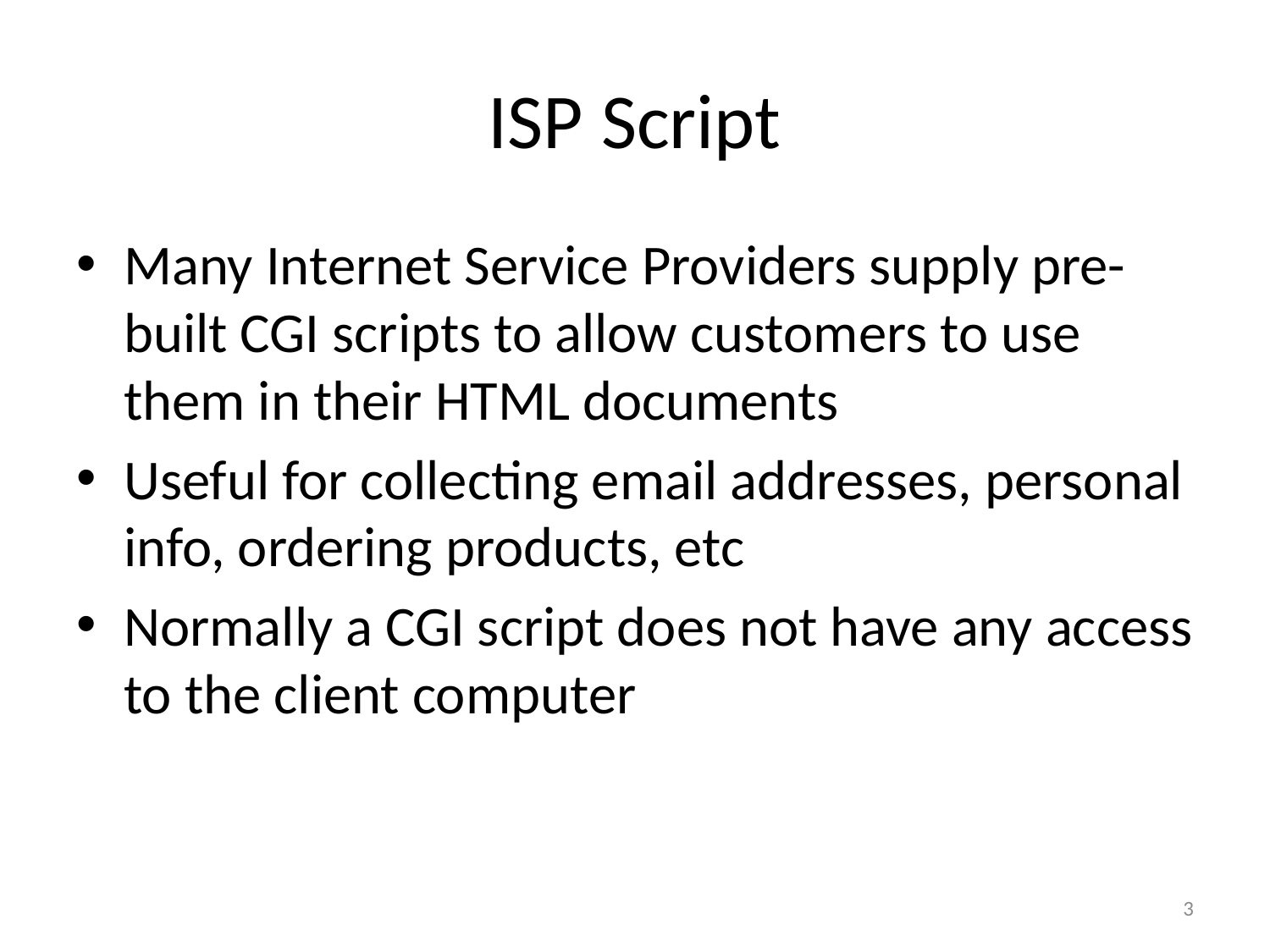

# ISP Script
Many Internet Service Providers supply pre-built CGI scripts to allow customers to use them in their HTML documents
Useful for collecting email addresses, personal info, ordering products, etc
Normally a CGI script does not have any access to the client computer
3